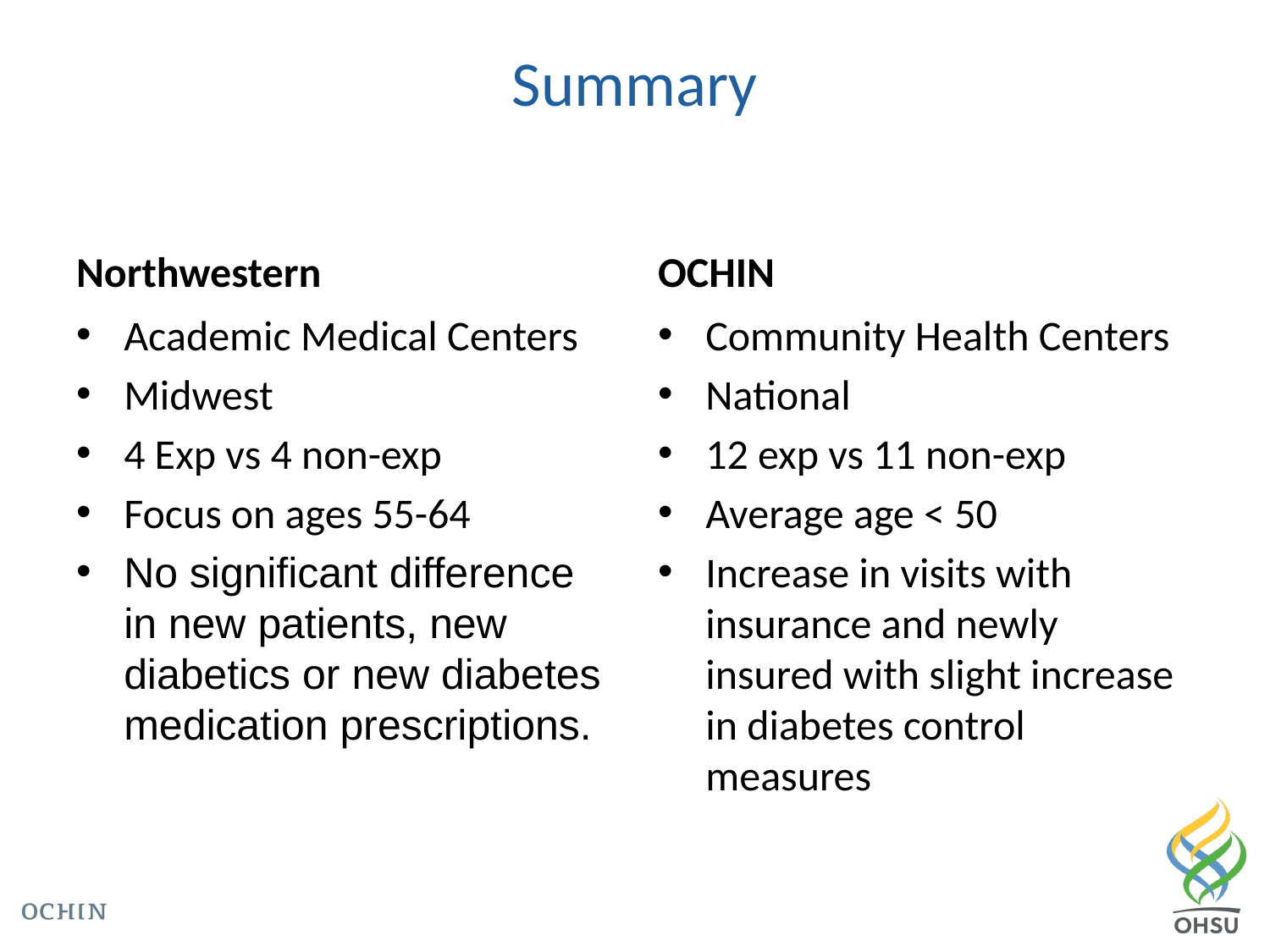

# Summary
Northwestern
OCHIN
Academic Medical Centers
Midwest
4 Exp vs 4 non-exp
Focus on ages 55-64
No significant difference in new patients, new diabetics or new diabetes medication prescriptions.

Community Health Centers
National
12 exp vs 11 non-exp
Average age < 50
Increase in visits with insurance and newly insured with slight increase in diabetes control measures